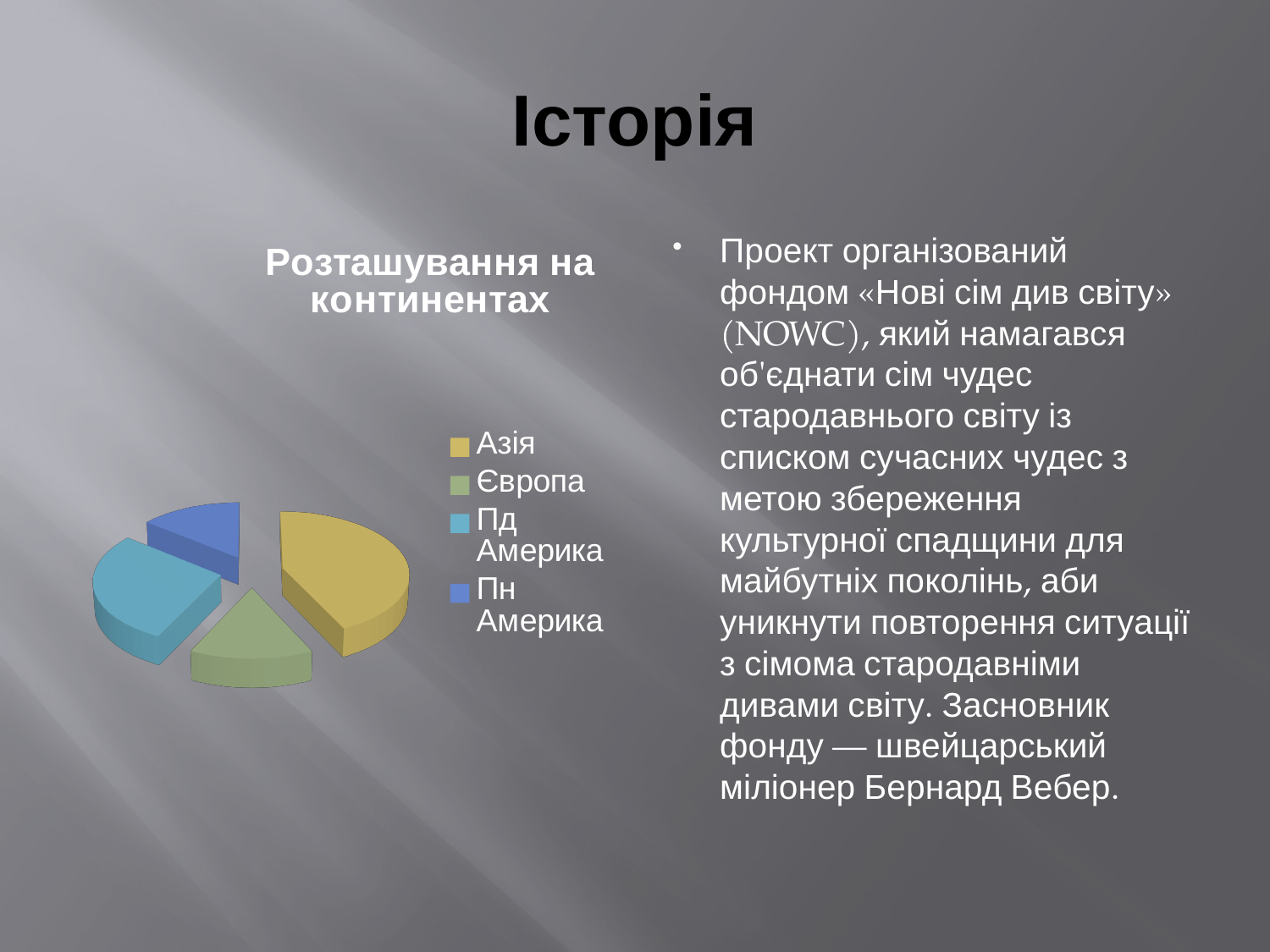

# Історія

[unsupported chart]

Проект організований фондом «Нові сім див світу» (NOWC), який намагався об'єднати сім чудес стародавнього світу із списком сучасних чудес з метою збереження культурної спадщини для майбутніх поколінь, аби уникнути повторення ситуації з сімома стародавніми дивами світу. Засновник фонду — швейцарський міліонер Бернард Вебер.